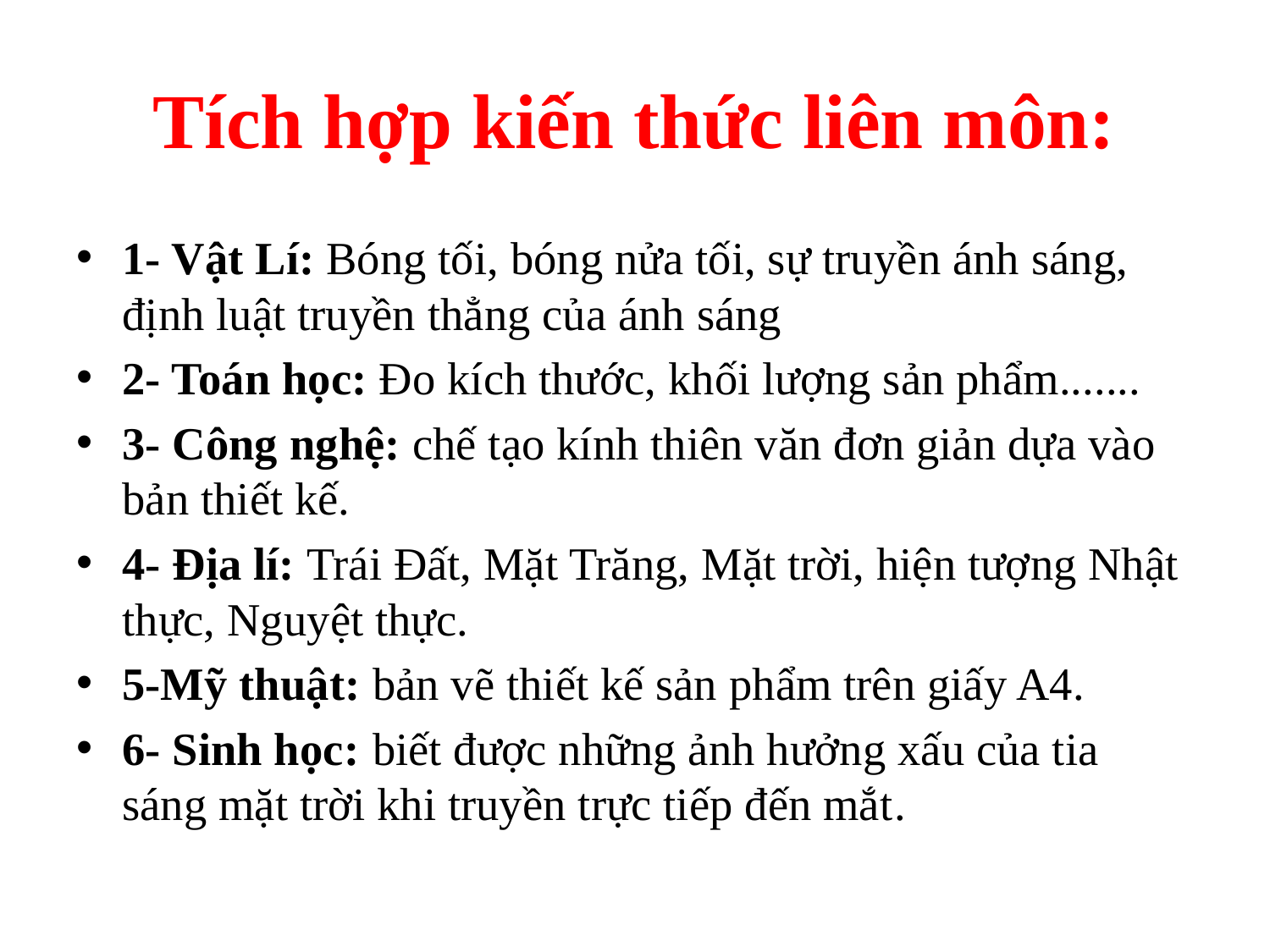

# Tích hợp kiến thức liên môn:
1- Vật Lí: Bóng tối, bóng nửa tối, sự truyền ánh sáng, định luật truyền thẳng của ánh sáng
2- Toán học: Đo kích thước, khối lượng sản phẩm.......
3- Công nghệ: chế tạo kính thiên văn đơn giản dựa vào bản thiết kế.
4- Địa lí: Trái Đất, Mặt Trăng, Mặt trời, hiện tượng Nhật thực, Nguyệt thực.
5-Mỹ thuật: bản vẽ thiết kế sản phẩm trên giấy A4.
6- Sinh học: biết được những ảnh hưởng xấu của tia sáng mặt trời khi truyền trực tiếp đến mắt.